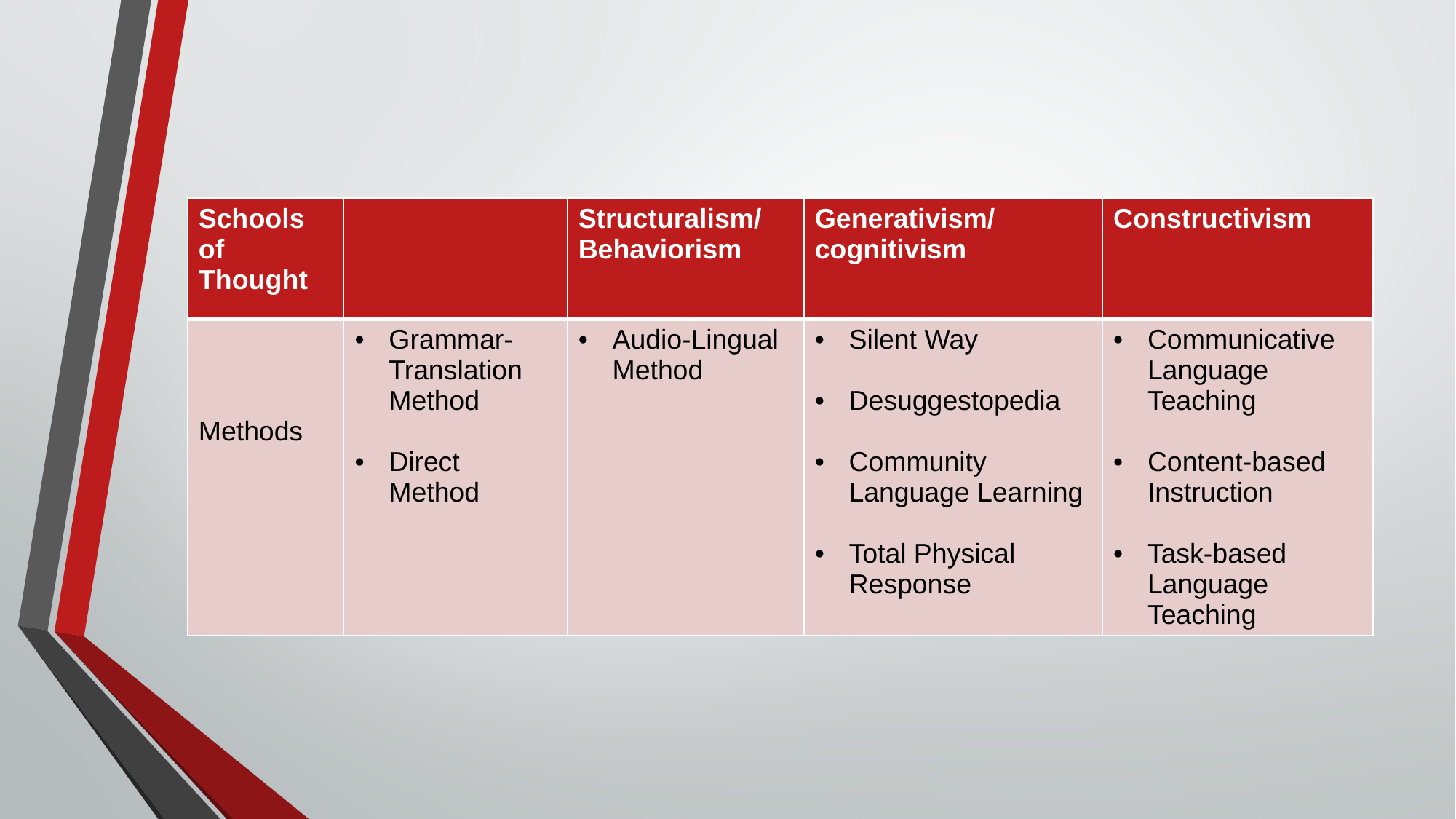

#
| Schools of Thought |  | Structuralism/ Behaviorism | Generativism/ cognitivism | Constructivism |
| --- | --- | --- | --- | --- |
| Methods | Grammar-Translation Method Direct Method | Audio-Lingual Method | Silent Way Desuggestopedia Community Language Learning Total Physical Response | Communicative Language Teaching Content-based Instruction Task-based Language Teaching |